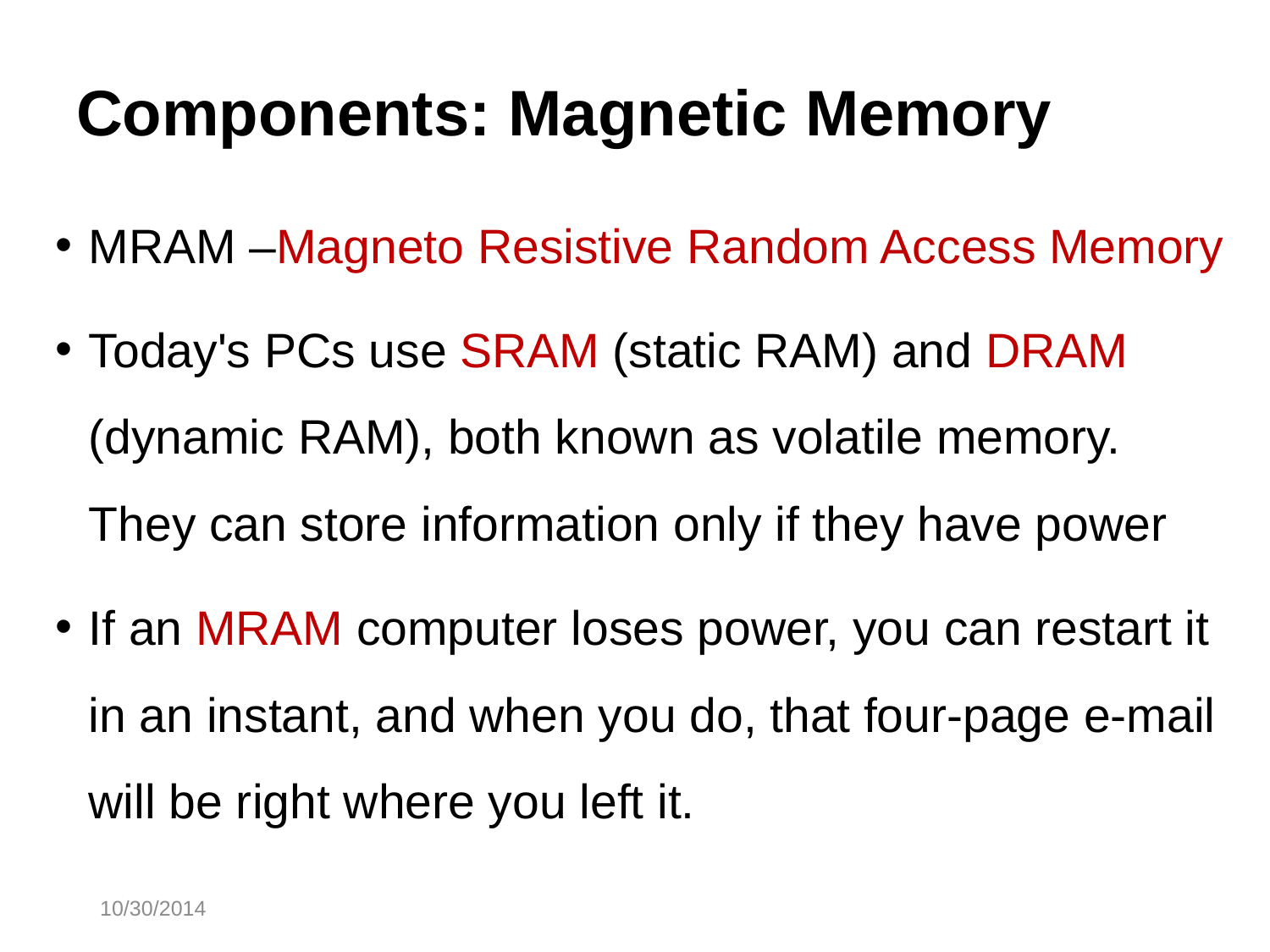

# Components: Magnetic Memory
MRAM –Magneto Resistive Random Access Memory
Today's PCs use SRAM (static RAM) and DRAM (dynamic RAM), both known as volatile memory. They can store information only if they have power
If an MRAM computer loses power, you can restart it in an instant, and when you do, that four-page e-mail will be right where you left it.

10/30/2014